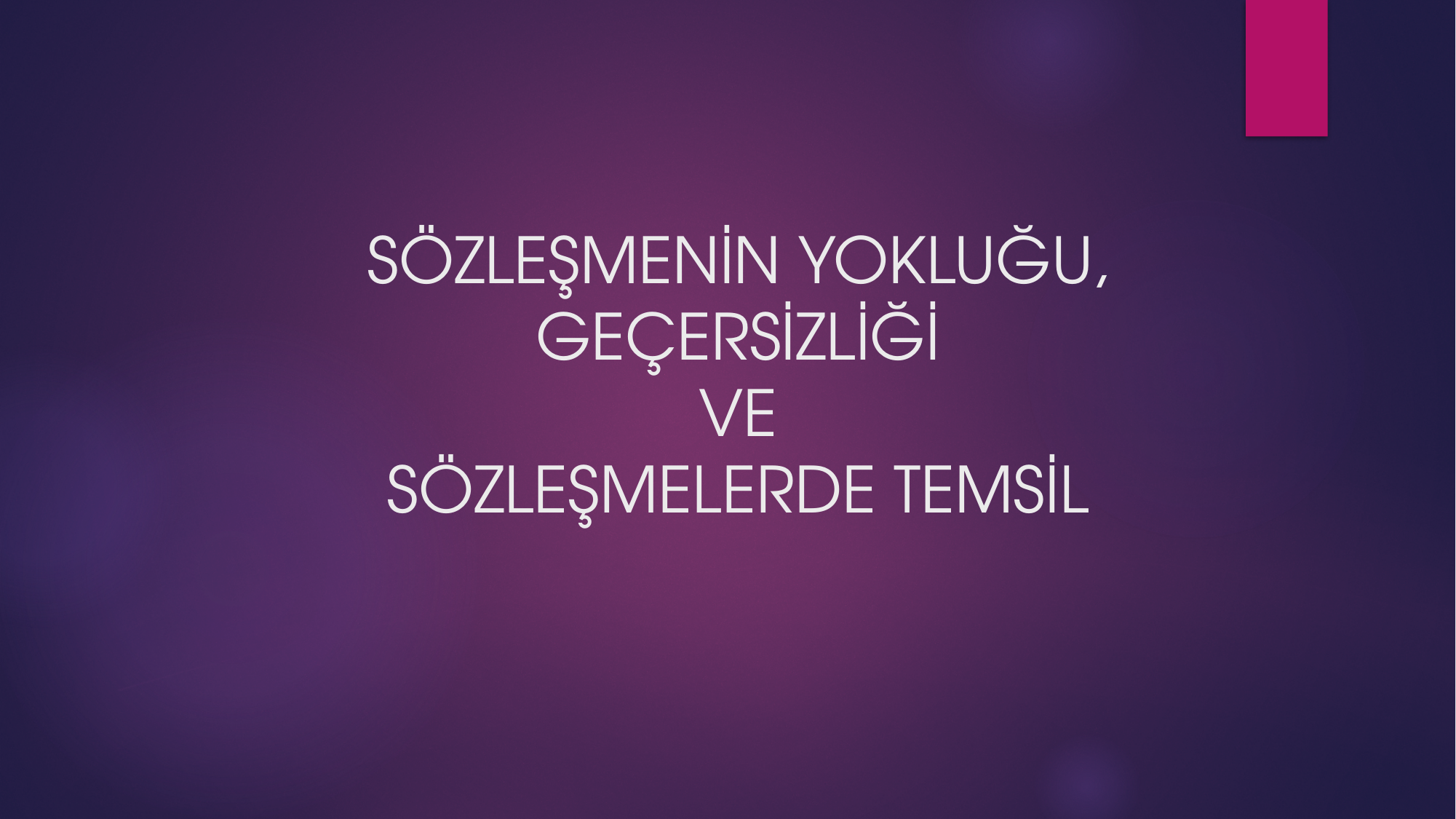

# SÖZLEŞMENİN YOKLUĞU, GEÇERSİZLİĞİ VE SÖZLEŞMELERDE TEMSİL